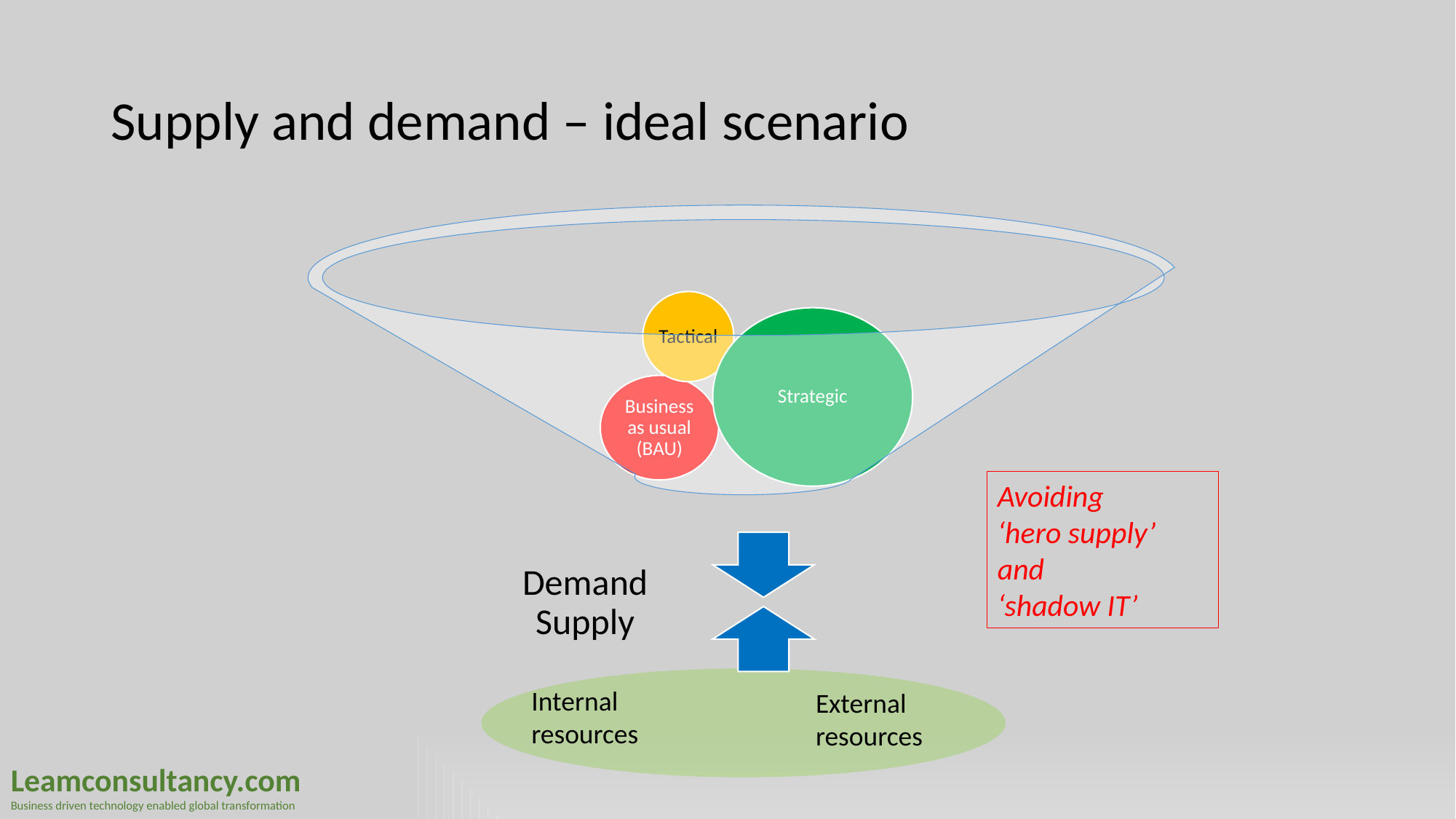

# Supply and demand – ideal scenario
Demand
Supply
Business as usual (BAU)
Tactical
Strategic
Avoiding
‘hero supply’
and
‘shadow IT’

Internal resources
External resources